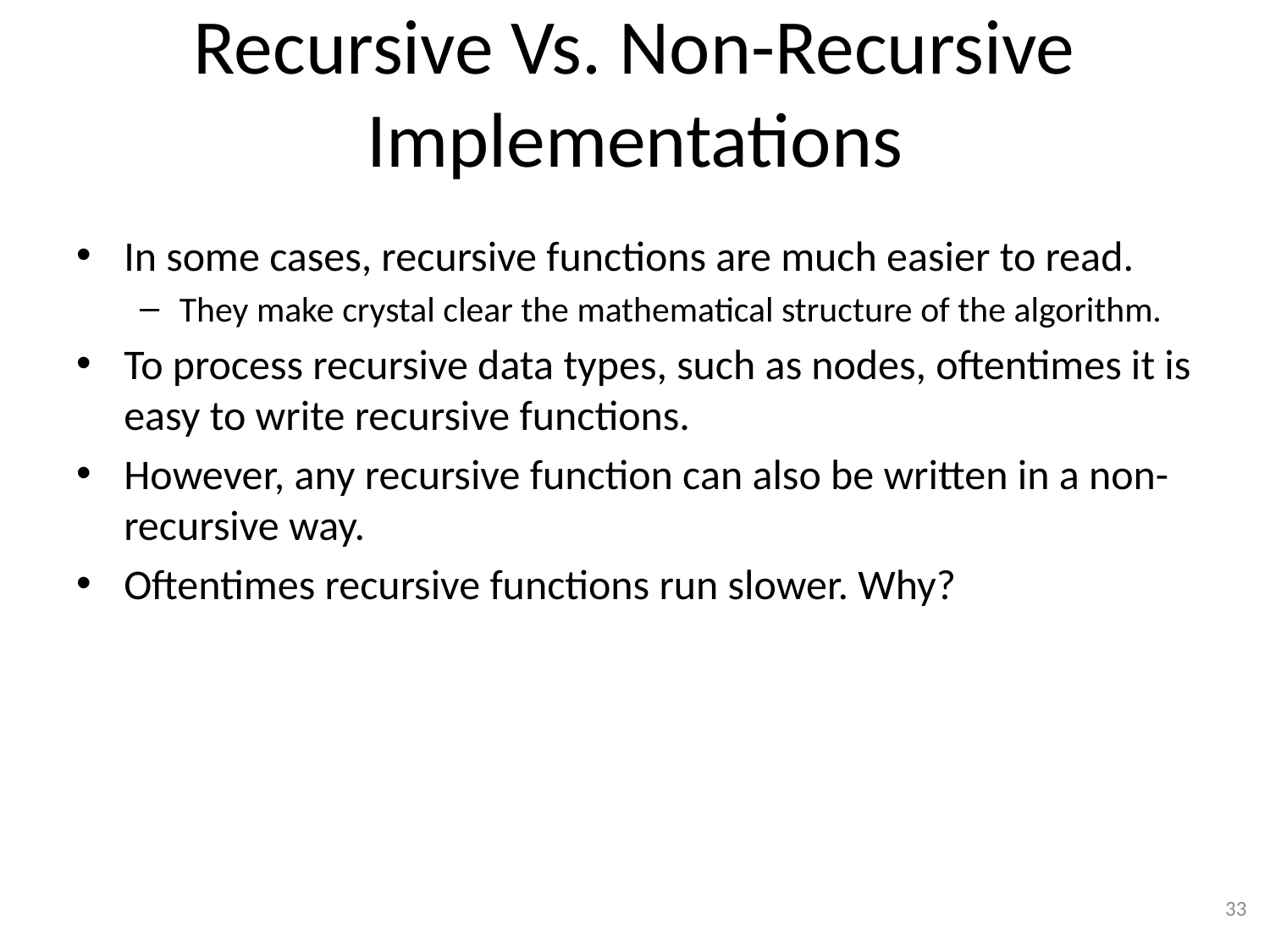

# Recursive Vs. Non-Recursive Implementations
In some cases, recursive functions are much easier to read.
They make crystal clear the mathematical structure of the algorithm.
To process recursive data types, such as nodes, oftentimes it is easy to write recursive functions.
However, any recursive function can also be written in a non-recursive way.
Oftentimes recursive functions run slower. Why?
33